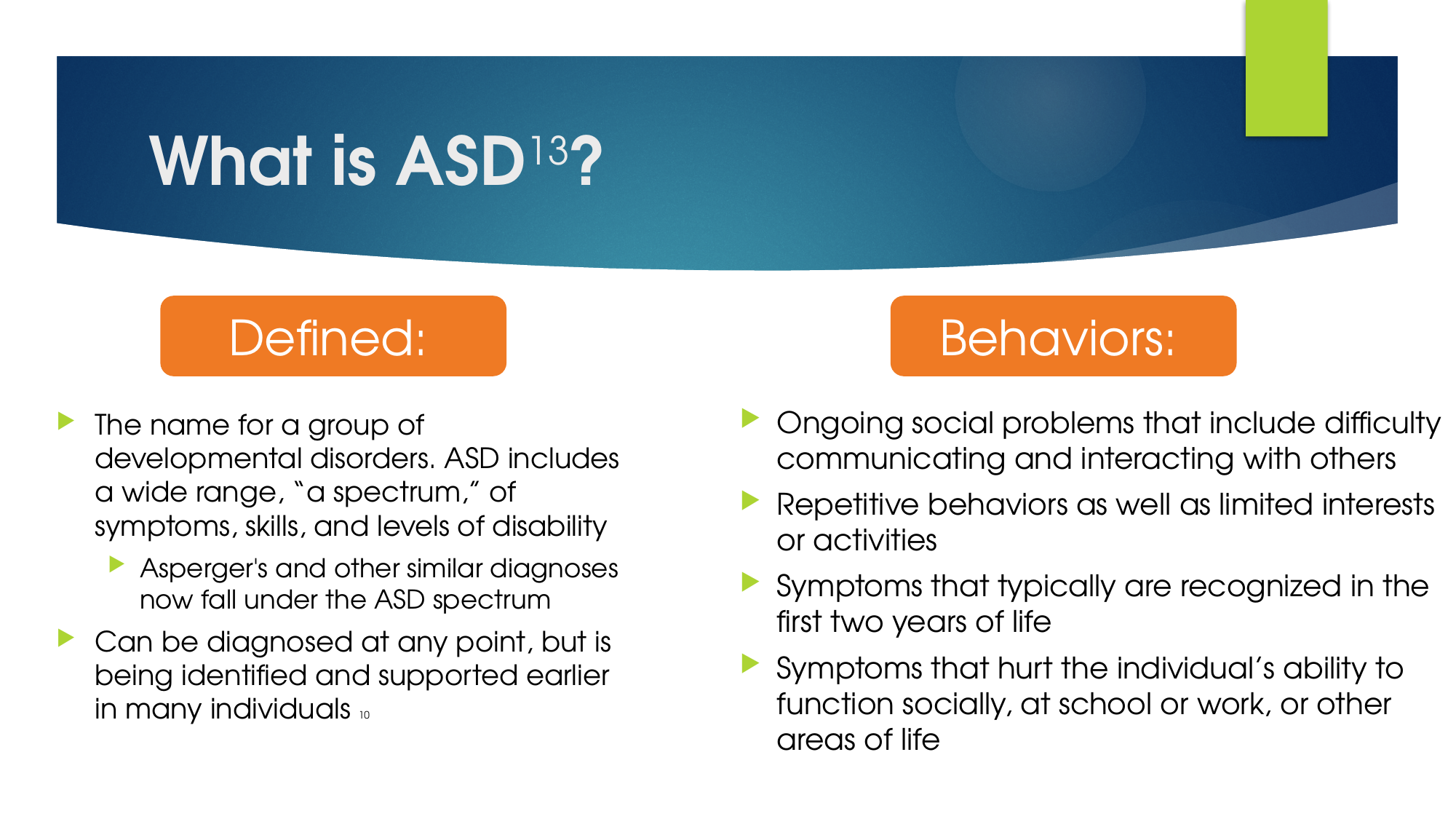

# What is ASD13?
Defined:
Behaviors:

Ongoing social problems that include difficulty communicating and interacting with others
Repetitive behaviors as well as limited interests or activities
Symptoms that typically are recognized in the first two years of life
Symptoms that hurt the individual’s ability to function socially, at school or work, or other areas of life

The name for a group of developmental disorders. ASD includes a wide range, “a spectrum,” of symptoms, skills, and levels of disability
Asperger's and other similar diagnoses now fall under the ASD spectrum
Can be diagnosed at any point, but is being identified and supported earlier in many individuals 10